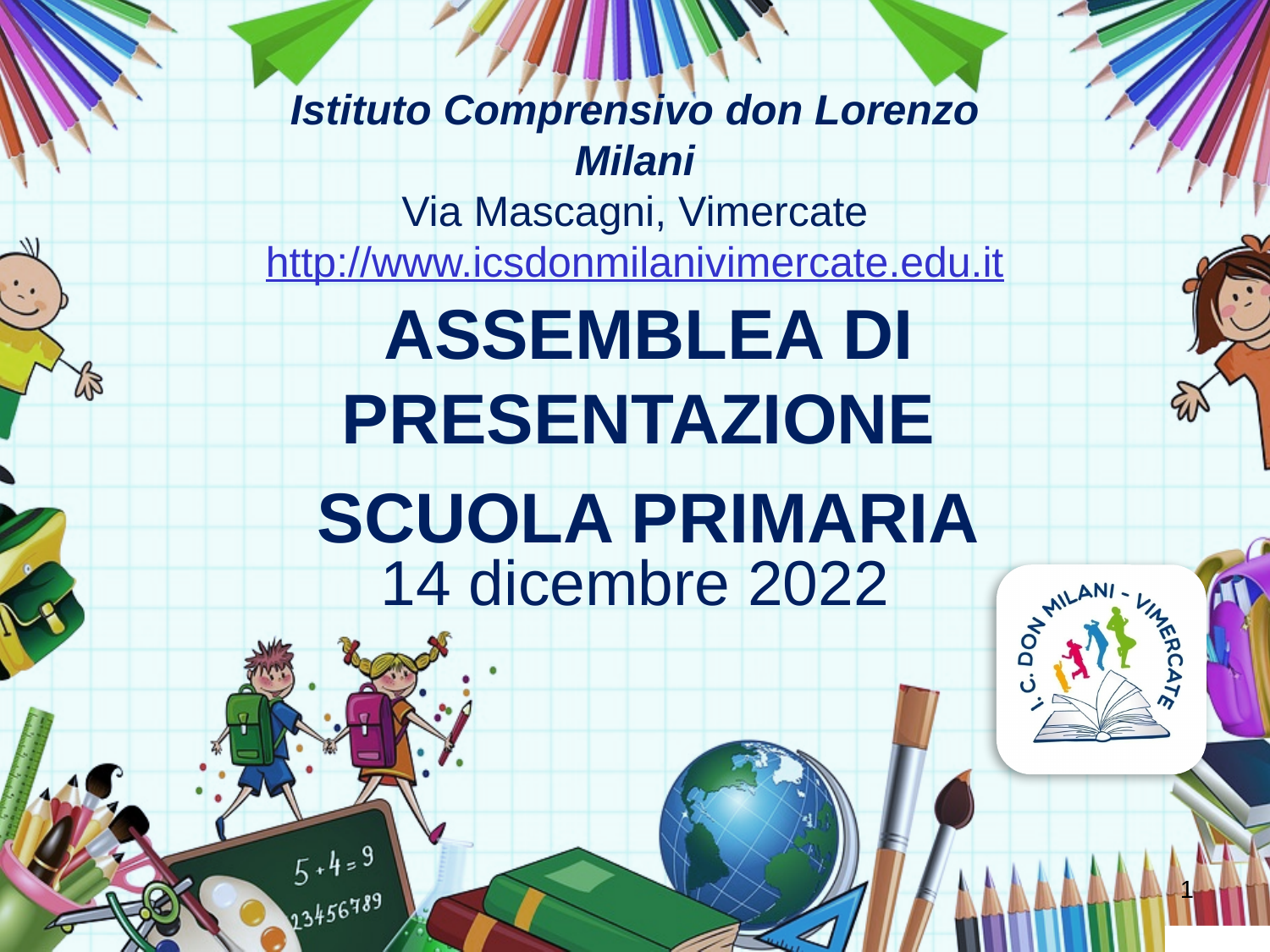

Istituto Comprensivo don Lorenzo Milani
Via Mascagni, Vimercate
http://www.icsdonmilanivimercate.edu.it

ASSEMBLEA DI PRESENTAZIONE
SCUOLA PRIMARIA
14 dicembre 2022

1